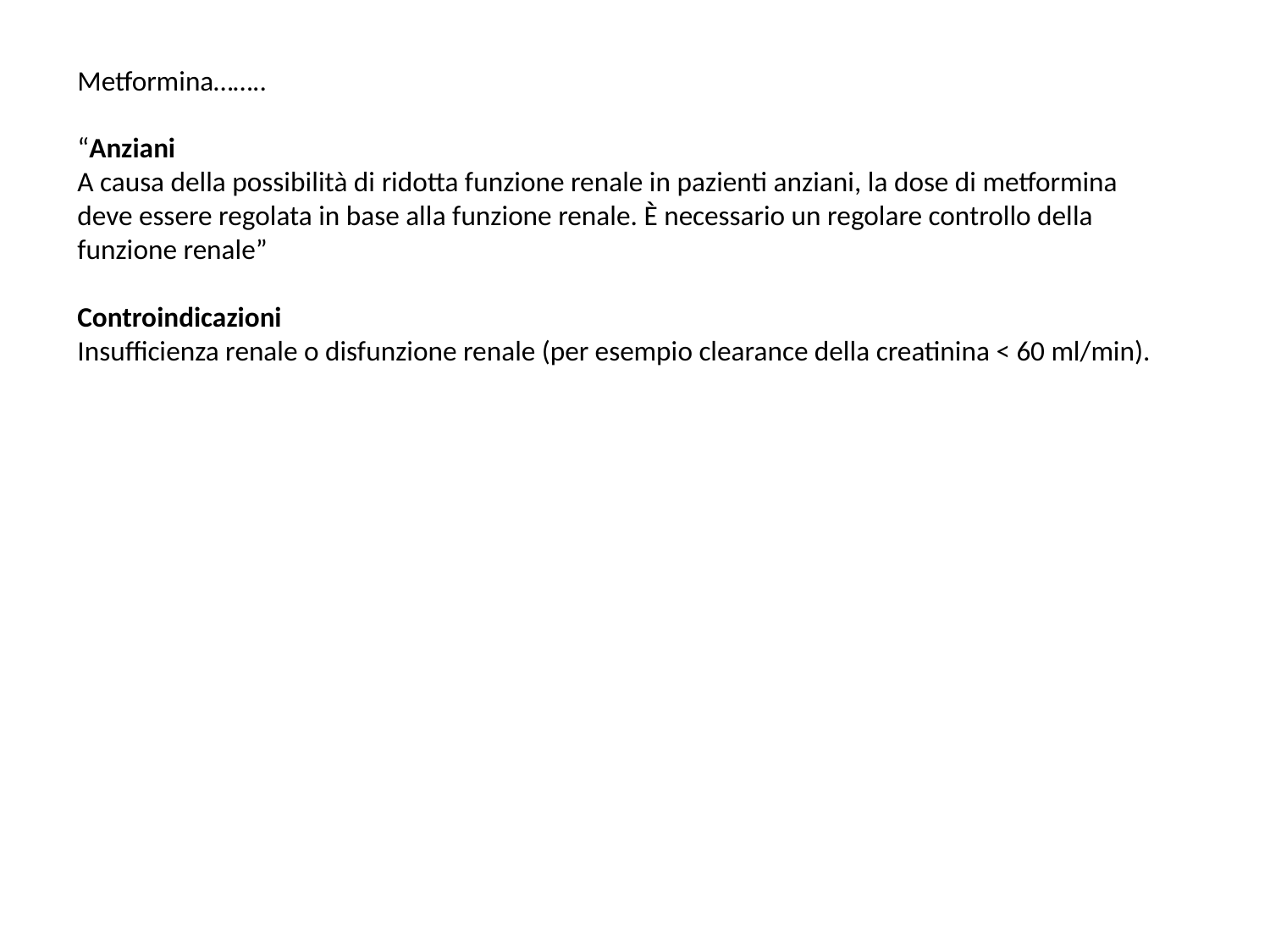

Metformina……..

“Anziani
A causa della possibilità di ridotta funzione renale in pazienti anziani, la dose di metformina deve essere regolata in base alla funzione renale. È necessario un regolare controllo della funzione renale”

Controindicazioni
Insufficienza renale o disfunzione renale (per esempio clearance della creatinina < 60 ml/min).